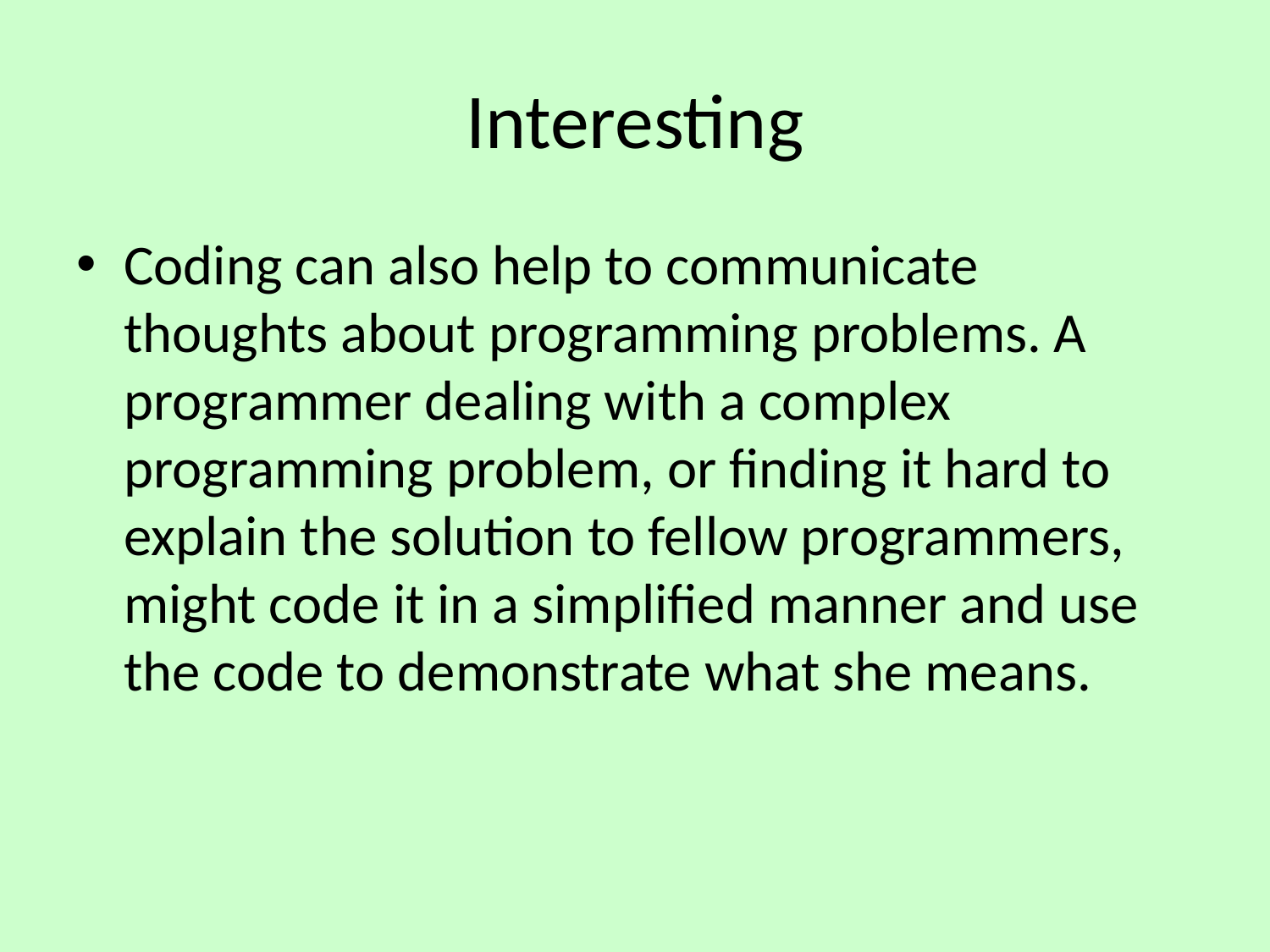

# Interesting
Coding can also help to communicate thoughts about programming problems. A programmer dealing with a complex programming problem, or finding it hard to explain the solution to fellow programmers, might code it in a simplified manner and use the code to demonstrate what she means.